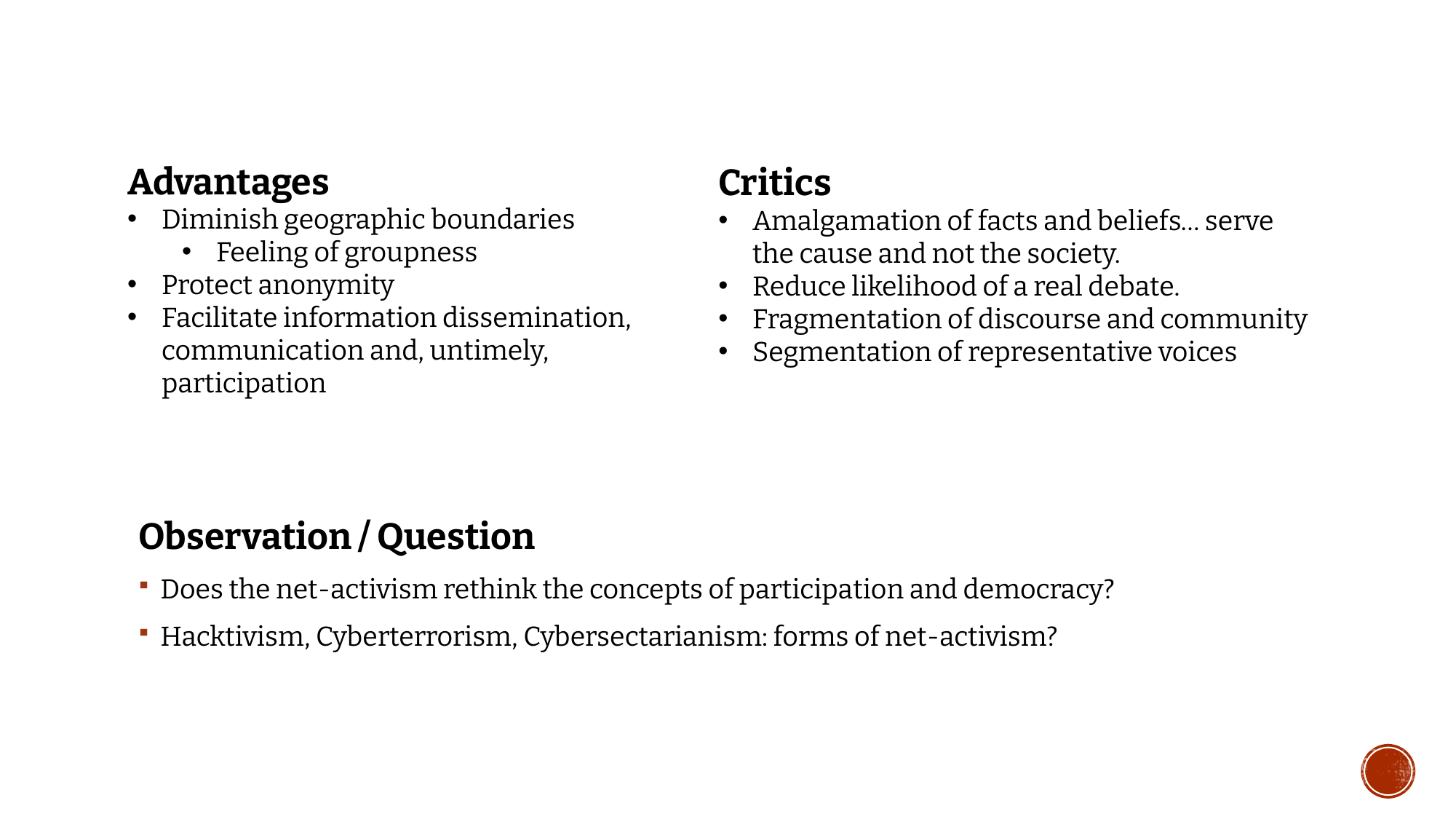

#
Advantages
Diminish geographic boundaries
Feeling of groupness
Protect anonymity
Facilitate information dissemination, communication and, untimely, participation
Critics
Amalgamation of facts and beliefs… serve the cause and not the society.
Reduce likelihood of a real debate.
Fragmentation of discourse and community
Segmentation of representative voices

Observation / Question
Does the net-activism rethink the concepts of participation and democracy?
Hacktivism, Cyberterrorism, Cybersectarianism: forms of net-activism?